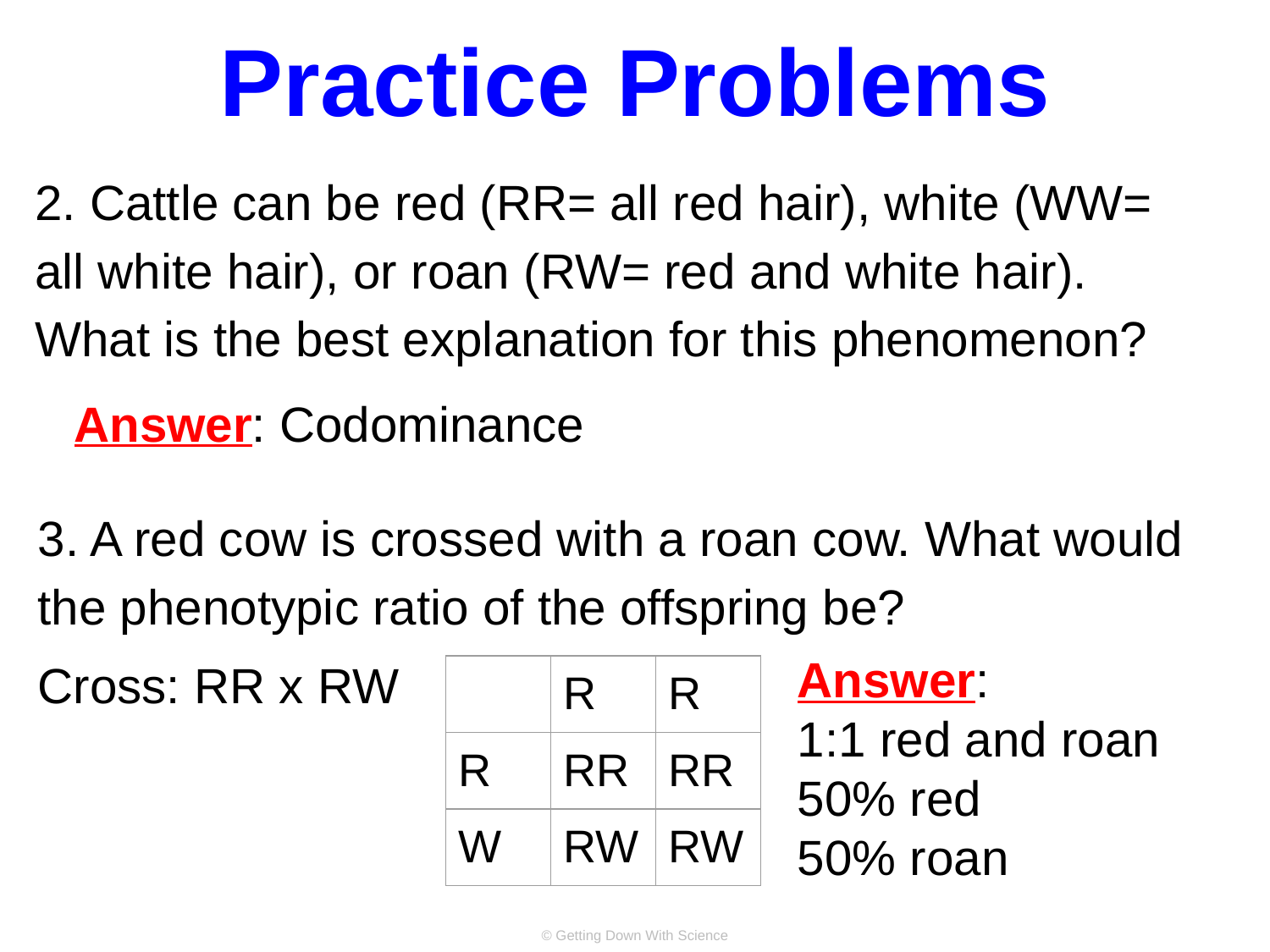

# Practice Problems
2. Cattle can be red (RR= all red hair), white (WW= all white hair), or roan (RW= red and white hair). What is the best explanation for this phenomenon?
Answer: Codominance
3. A red cow is crossed with a roan cow. What would the phenotypic ratio of the offspring be?
Answer:
1:1 red and roan
50% red
50% roan
Cross: RR x RW
|  | R | R |
| --- | --- | --- |
| R | RR | RR |
| W | RW | RW |